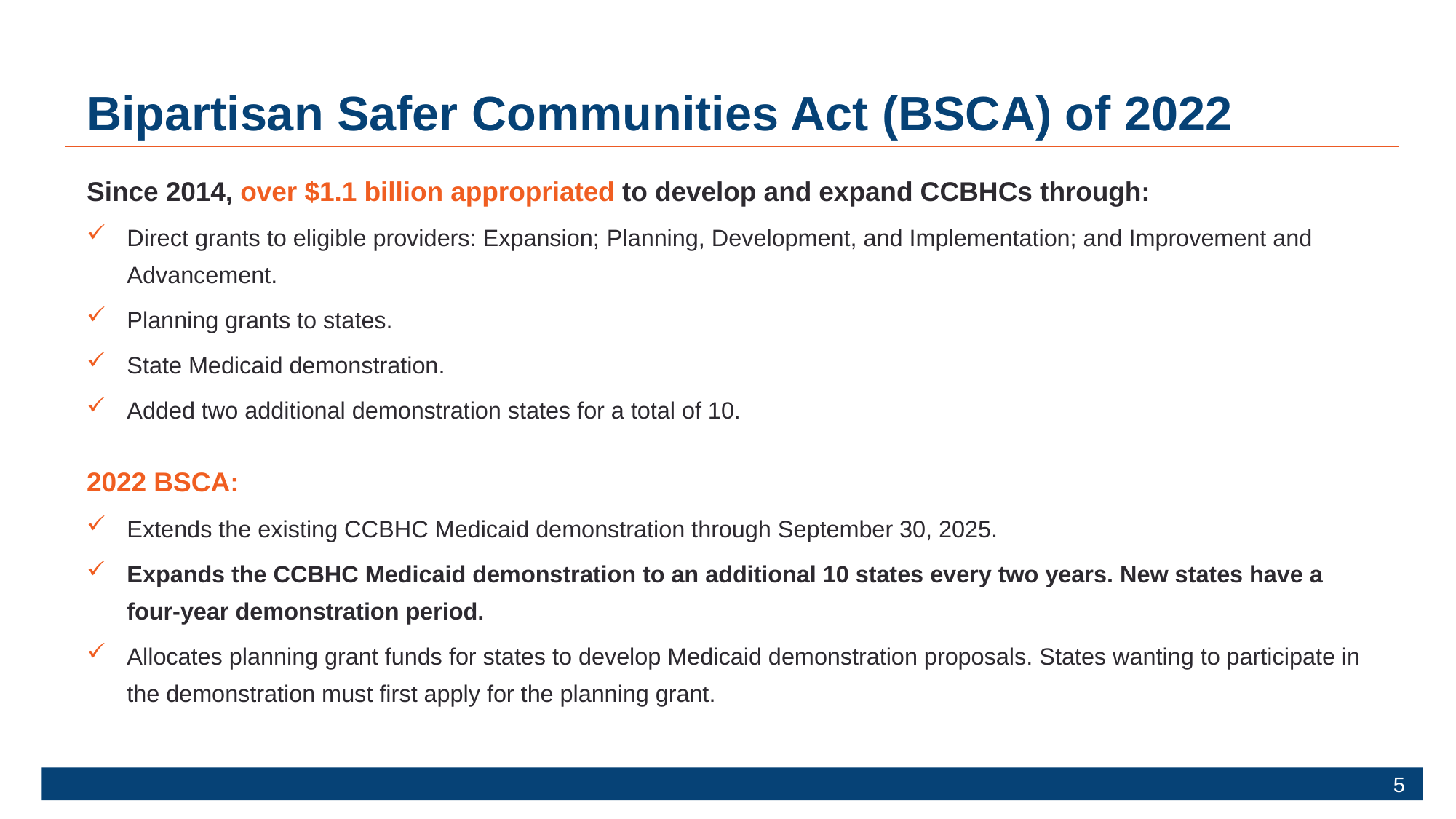

# Bipartisan Safer Communities Act (BSCA) of 2022
Since 2014, over $1.1 billion appropriated to develop and expand CCBHCs through:
Direct grants to eligible providers: Expansion; Planning, Development, and Implementation; and Improvement and Advancement.
Planning grants to states.
State Medicaid demonstration.
Added two additional demonstration states for a total of 10.

2022 BSCA:
Extends the existing CCBHC Medicaid demonstration through September 30, 2025.
Expands the CCBHC Medicaid demonstration to an additional 10 states every two years. New states have a four-year demonstration period.
Allocates planning grant funds for states to develop Medicaid demonstration proposals. States wanting to participate in the demonstration must first apply for the planning grant.
5